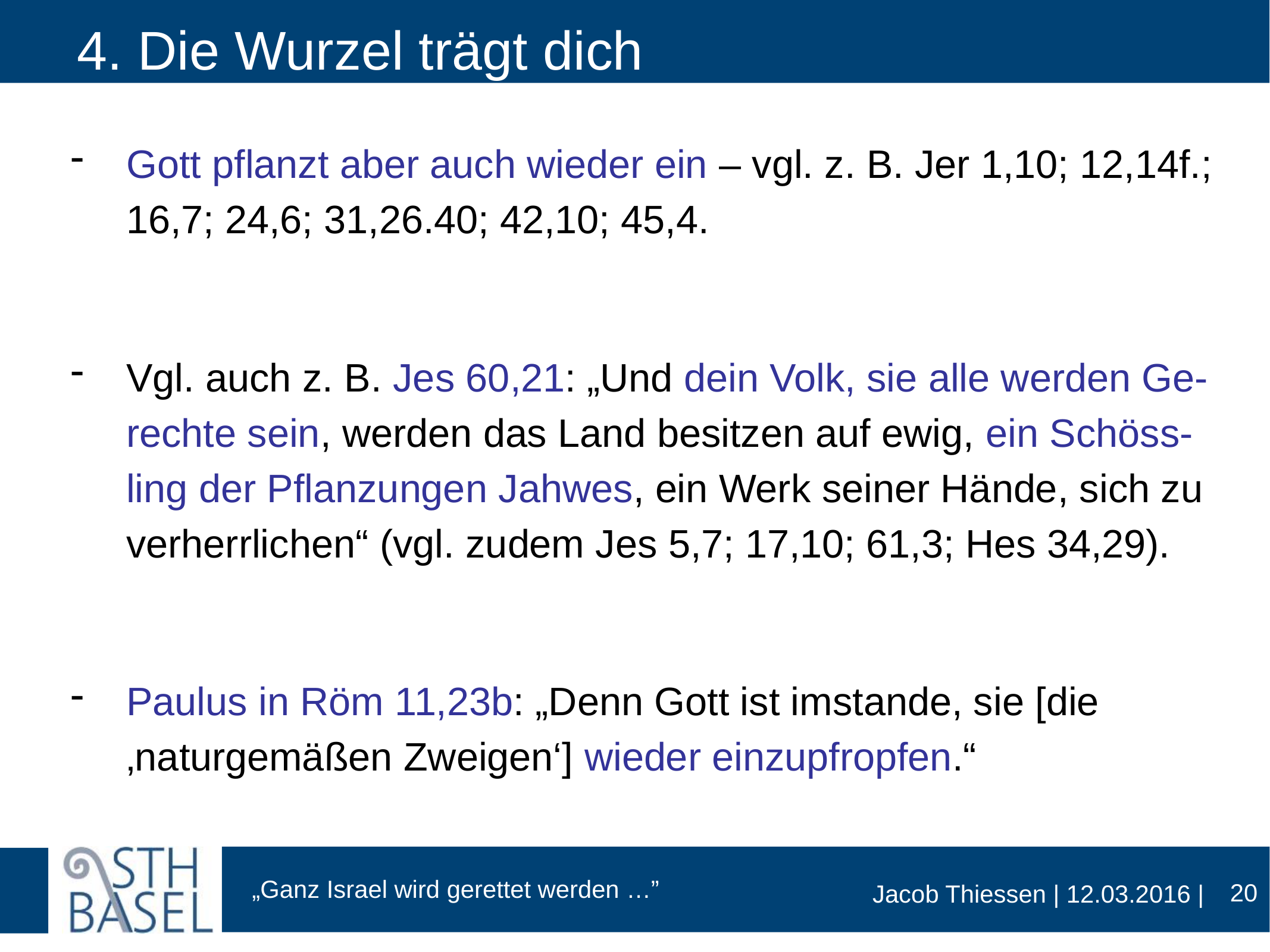

# 4. Die Wurzel trägt dich
Gott pflanzt aber auch wieder ein – vgl. z. B. Jer 1,10; 12,14f.; 16,7; 24,6; 31,26.40; 42,10; 45,4.
Vgl. auch z. B. Jes 60,21: „Und dein Volk, sie alle werden Ge-rechte sein, werden das Land besitzen auf ewig, ein Schöss-ling der Pflanzungen Jahwes, ein Werk seiner Hände, sich zu verherrlichen“ (vgl. zudem Jes 5,7; 17,10; 61,3; Hes 34,29).
Paulus in Röm 11,23b: „Denn Gott ist imstande, sie [die ‚naturgemäßen Zweigen‘] wieder einzupfropfen.“
20